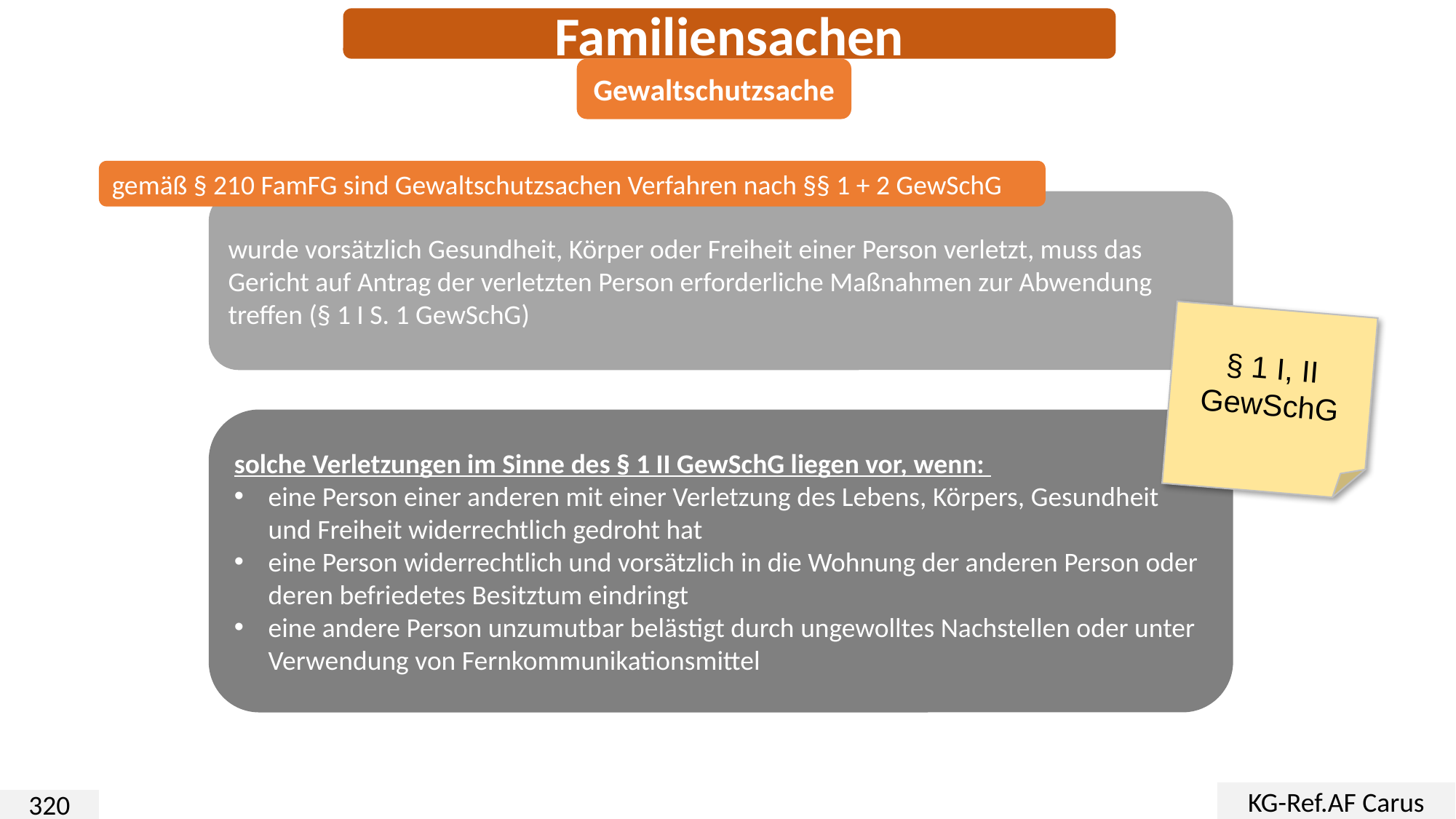

Familiensachen
Gewaltschutzsache
gemäß § 210 FamFG sind Gewaltschutzsachen Verfahren nach §§ 1 + 2 GewSchG
wurde vorsätzlich Gesundheit, Körper oder Freiheit einer Person verletzt, muss das Gericht auf Antrag der verletzten Person erforderliche Maßnahmen zur Abwendung treffen (§ 1 I S. 1 GewSchG)
§ 1 I, II
GewSchG
solche Verletzungen im Sinne des § 1 II GewSchG liegen vor, wenn:
eine Person einer anderen mit einer Verletzung des Lebens, Körpers, Gesundheit und Freiheit widerrechtlich gedroht hat
eine Person widerrechtlich und vorsätzlich in die Wohnung der anderen Person oder deren befriedetes Besitztum eindringt
eine andere Person unzumutbar belästigt durch ungewolltes Nachstellen oder unter Verwendung von Fernkommunikationsmittel
KG-Ref.AF Carus
320